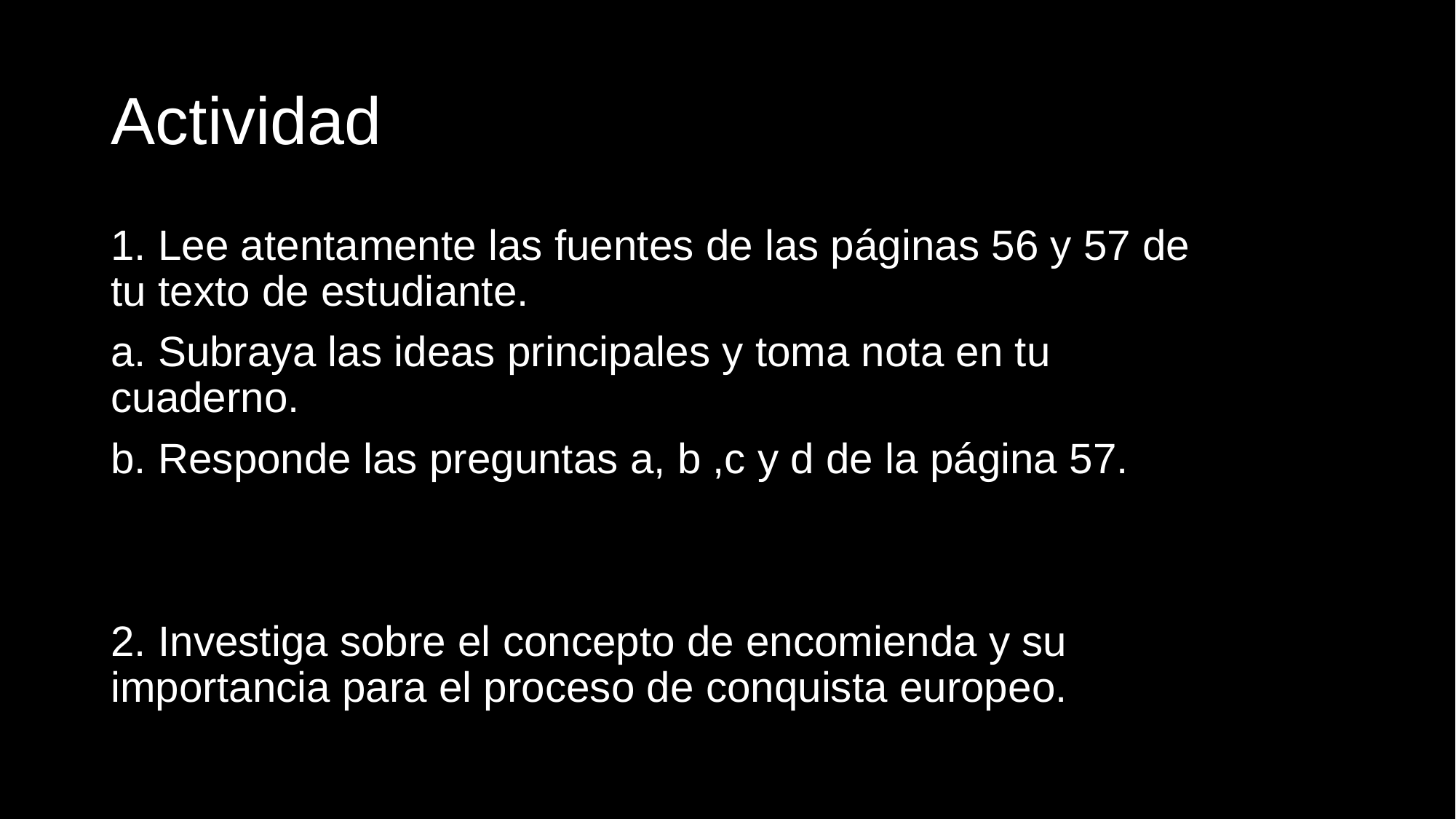

# Actividad
1. Lee atentamente las fuentes de las páginas 56 y 57 de tu texto de estudiante.
a. Subraya las ideas principales y toma nota en tu cuaderno.
b. Responde las preguntas a, b ,c y d de la página 57.

2. Investiga sobre el concepto de encomienda y su importancia para el proceso de conquista europeo.